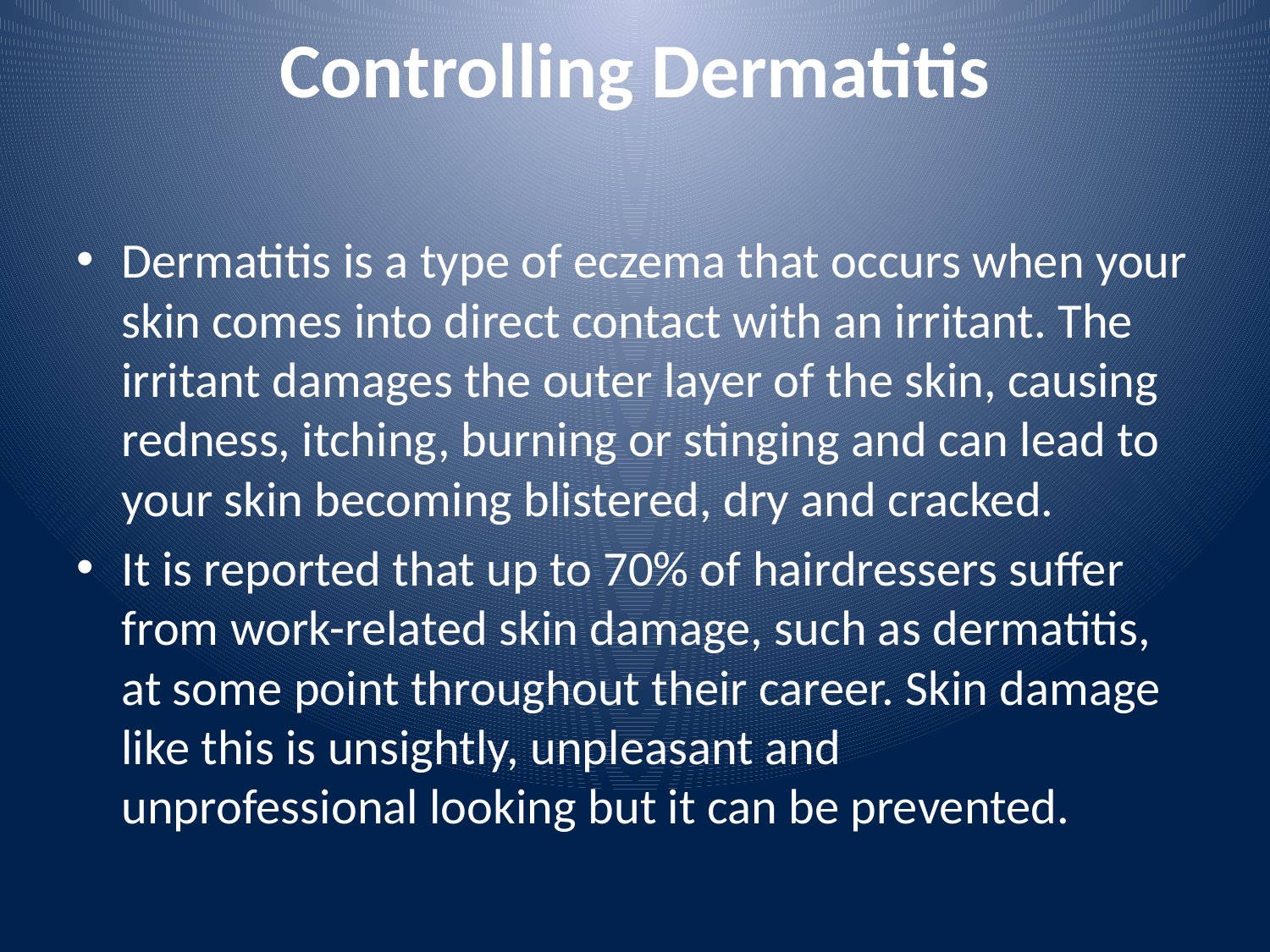

# Controlling Dermatitis
Dermatitis is a type of eczema that occurs when your skin comes into direct contact with an irritant. The irritant damages the outer layer of the skin, causing redness, itching, burning or stinging and can lead to your skin becoming blistered, dry and cracked.
It is reported that up to 70% of hairdressers suffer from work-related skin damage, such as dermatitis, at some point throughout their career. Skin damage like this is unsightly, unpleasant and
unprofessional looking but it can be prevented.